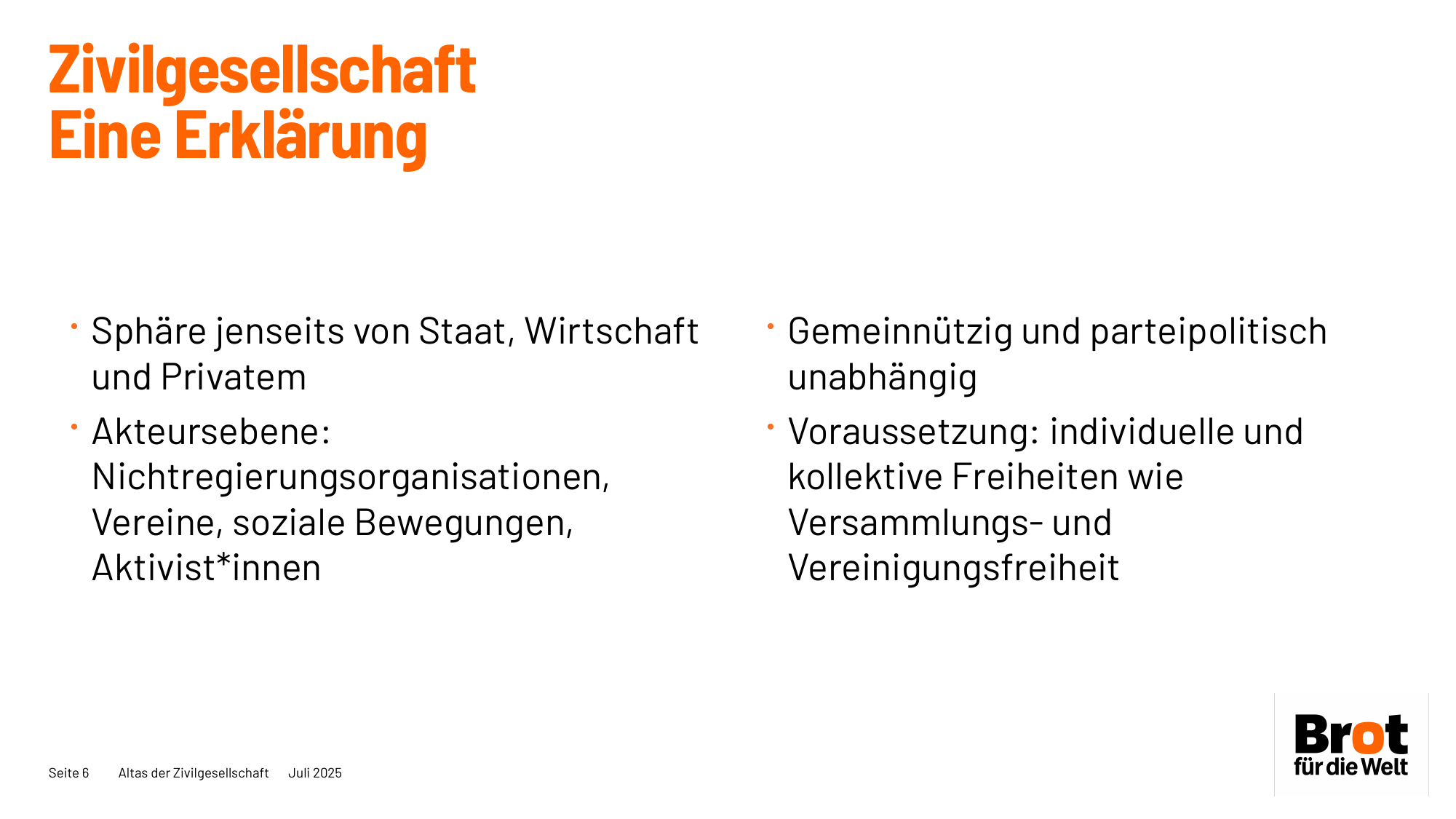

# Zivilgesellschaft Eine Erklärung
Sphäre jenseits von Staat, Wirtschaft und Privatem
Akteursebene: Nichtregierungsorganisationen, Vereine, soziale Bewegungen, Aktivist*innen

Gemeinnützig und parteipolitisch unabhängig
Voraussetzung: individuelle und kollektive Freiheiten wie Versammlungs- und Vereinigungsfreiheit
Seite 6
Altas der Zivilgesellschaft       Juli 2025